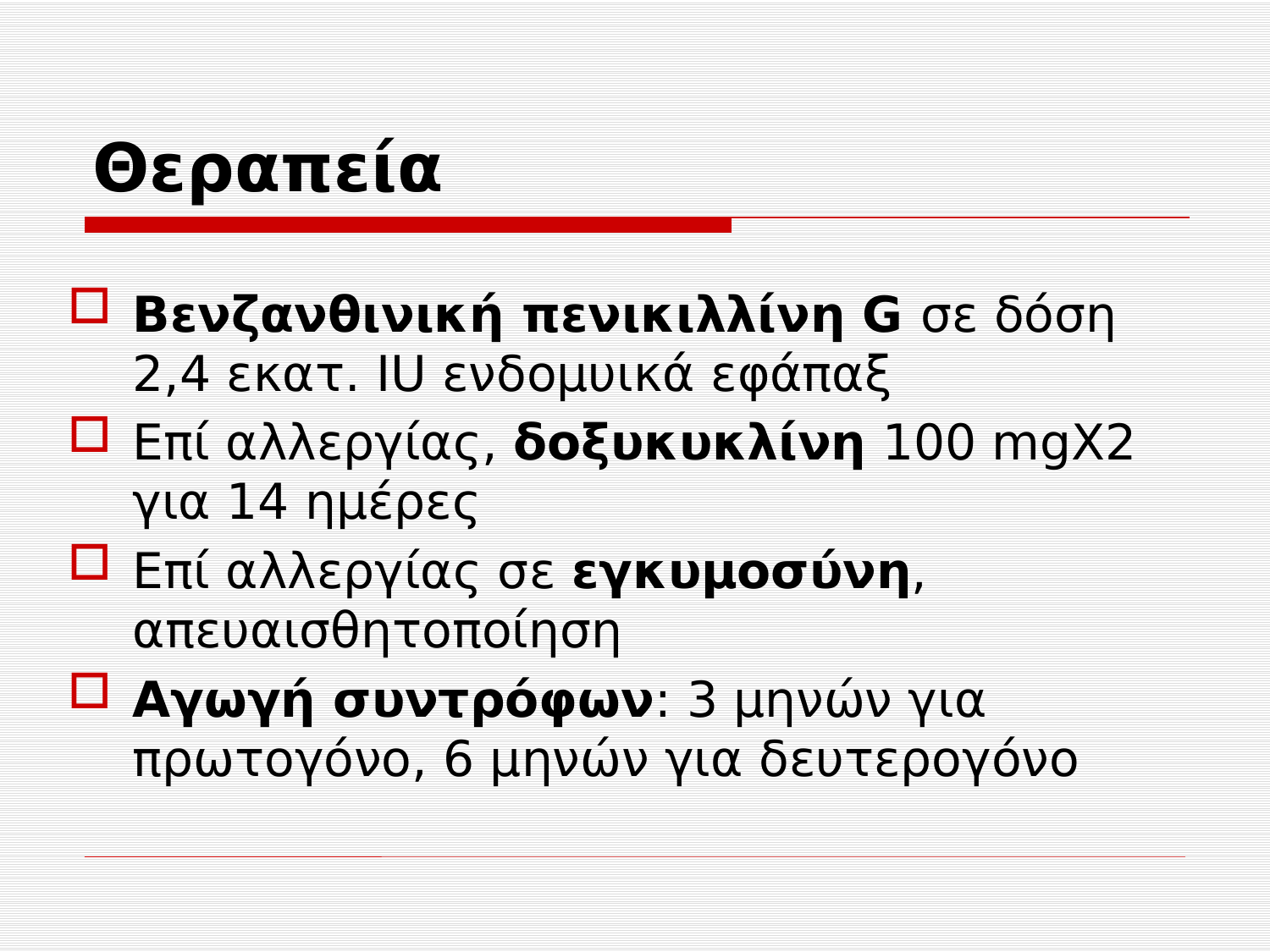

# Θεραπεία
Βενζανθινική πενικιλλίνη G σε δόση 2,4 εκατ. IU ενδομυικά εφάπαξ
Επί αλλεργίας, δοξυκυκλίνη 100 mgΧ2 για 14 ημέρες
Επί αλλεργίας σε εγκυμοσύνη, απευαισθητοποίηση
Αγωγή συντρόφων: 3 μηνών για πρωτογόνο, 6 μηνών για δευτερογόνο